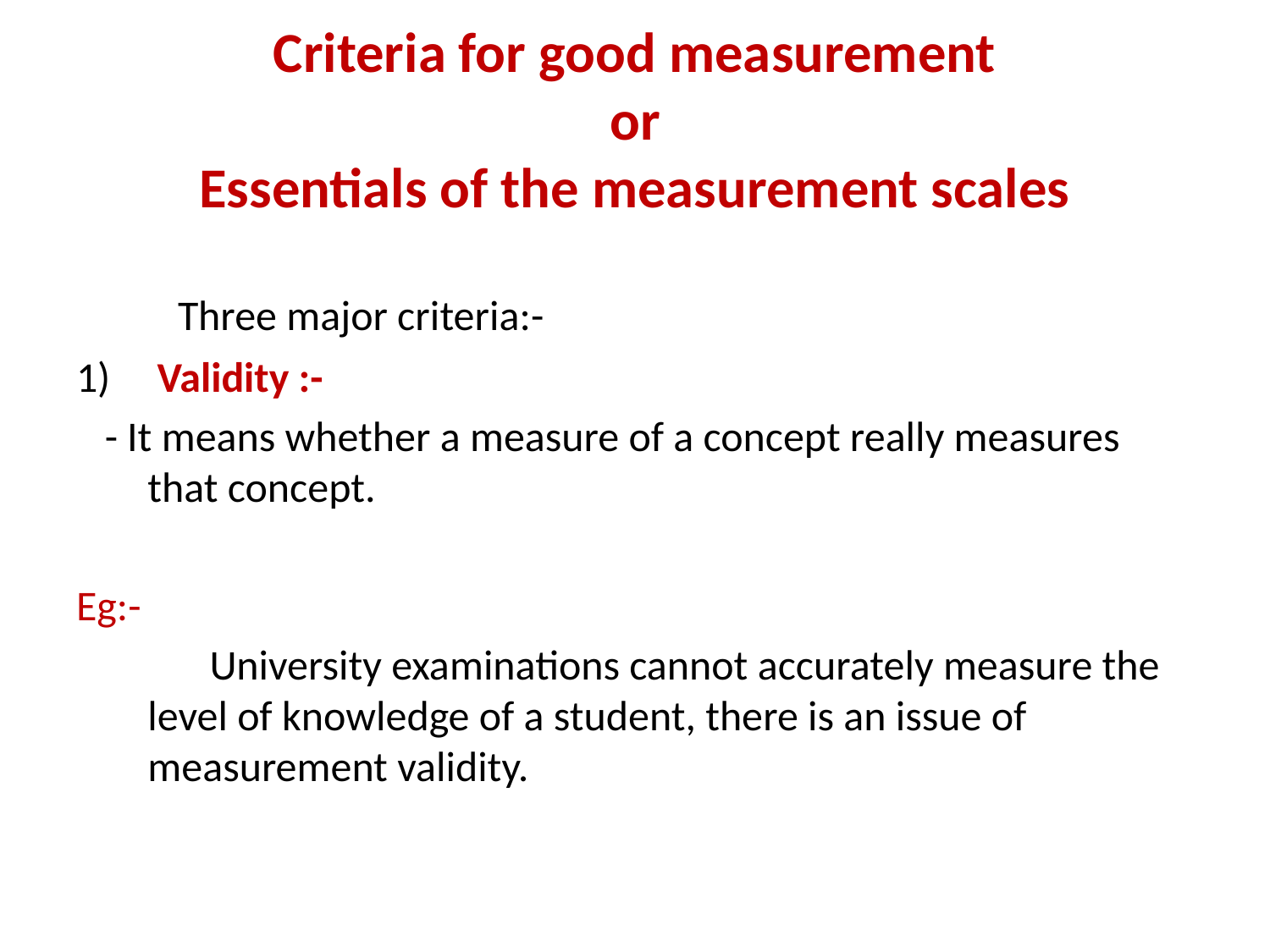

# Criteria for good measurement or Essentials of the measurement scales
        Three major criteria:-
 Validity :-
   - It means whether a measure of a concept really measures that concept.

Eg:-
              University examinations cannot accurately measure the level of knowledge of a student, there is an issue of measurement validity.